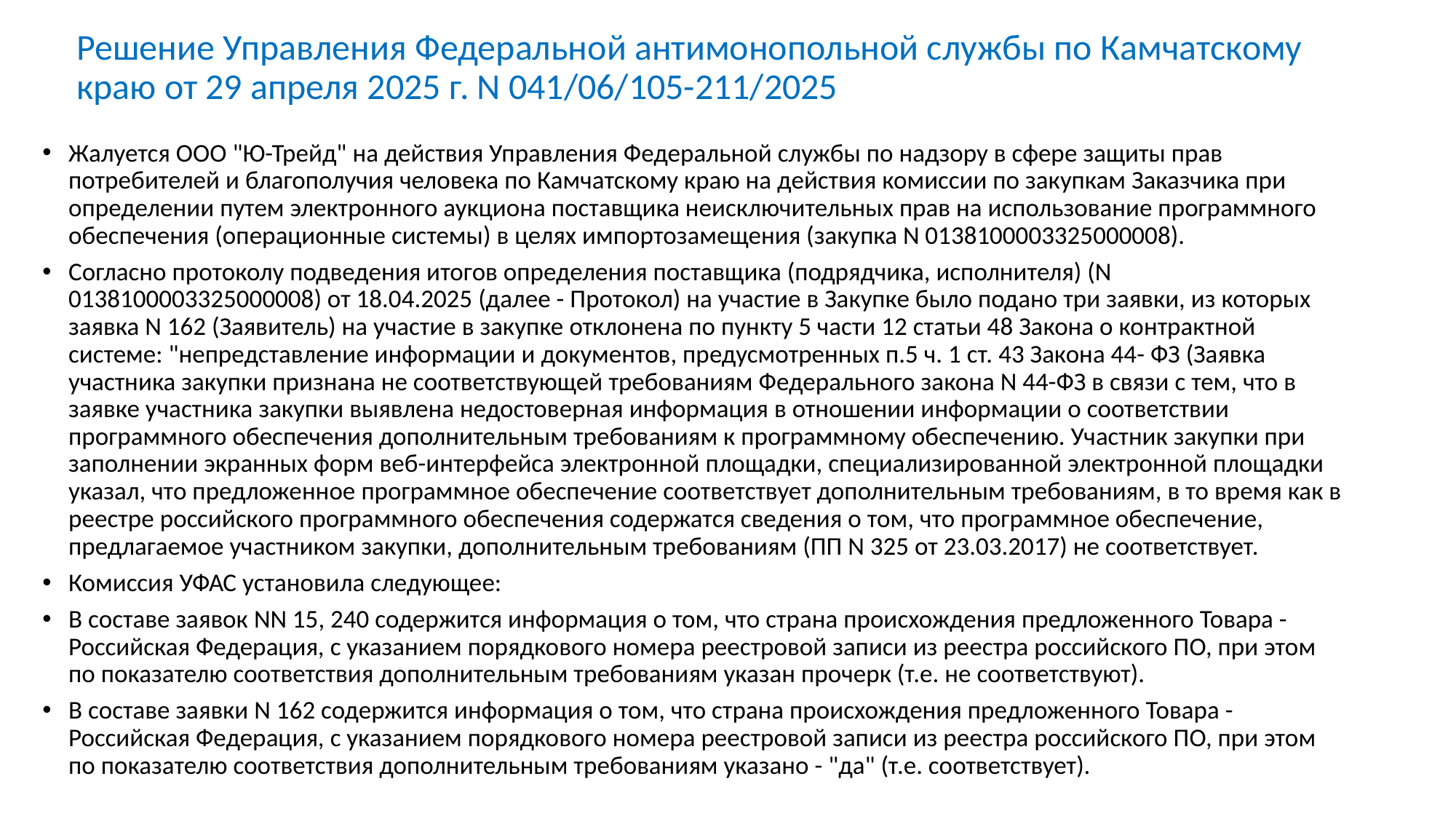

# Решение Управления Федеральной антимонопольной службы по Камчатскому краю от 29 апреля 2025 г. N 041/06/105-211/2025
Жалуется ООО "Ю-Трейд" на действия Управления Федеральной службы по надзору в сфере защиты прав потребителей и благополучия человека по Камчатскому краю на действия комиссии по закупкам Заказчика при определении путем электронного аукциона поставщика неисключительных прав на использование программного обеспечения (операционные системы) в целях импортозамещения (закупка N 0138100003325000008).
Согласно протоколу подведения итогов определения поставщика (подрядчика, исполнителя) (N 0138100003325000008) от 18.04.2025 (далее - Протокол) на участие в Закупке было подано три заявки, из которых заявка N 162 (Заявитель) на участие в закупке отклонена по пункту 5 части 12 статьи 48 Закона о контрактной системе: "непредставление информации и документов, предусмотренных п.5 ч. 1 ст. 43 Закона 44- ФЗ (Заявка участника закупки признана не соответствующей требованиям Федерального закона N 44-ФЗ в связи с тем, что в заявке участника закупки выявлена недостоверная информация в отношении информации о соответствии программного обеспечения дополнительным требованиям к программному обеспечению. Участник закупки при заполнении экранных форм веб-интерфейса электронной площадки, специализированной электронной площадки указал, что предложенное программное обеспечение соответствует дополнительным требованиям, в то время как в реестре российского программного обеспечения содержатся сведения о том, что программное обеспечение, предлагаемое участником закупки, дополнительным требованиям (ПП N 325 от 23.03.2017) не соответствует.
Комиссия УФАС установила следующее:
В составе заявок NN 15, 240 содержится информация о том, что страна происхождения предложенного Товара - Российская Федерация, с указанием порядкового номера реестровой записи из реестра российского ПО, при этом по показателю соответствия дополнительным требованиям указан прочерк (т.е. не соответствуют).
В составе заявки N 162 содержится информация о том, что страна происхождения предложенного Товара - Российская Федерация, с указанием порядкового номера реестровой записи из реестра российского ПО, при этом по показателю соответствия дополнительным требованиям указано - "да" (т.е. соответствует).